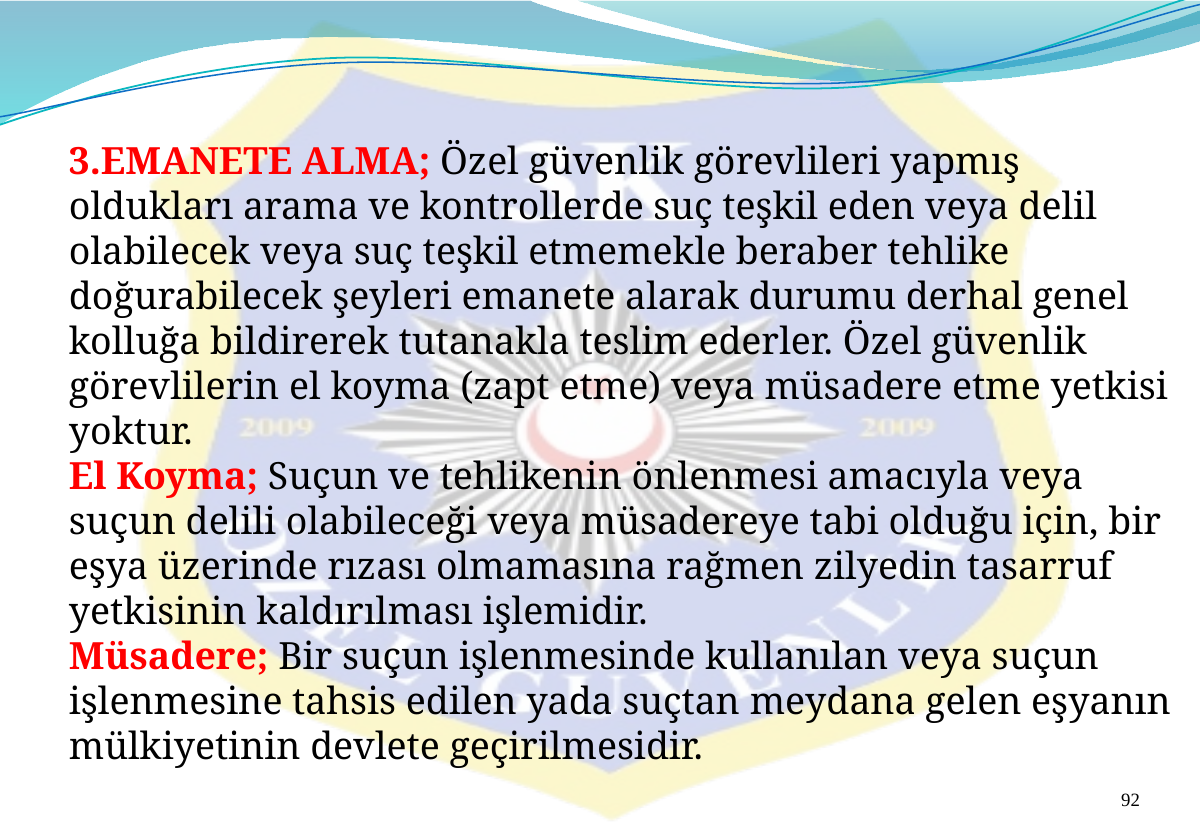

3.EMANETE ALMA; Özel güvenlik görevlileri yapmış oldukları arama ve kontrollerde suç teşkil eden veya delil olabilecek veya suç teşkil etmemekle beraber tehlike doğurabilecek şeyleri emanete alarak durumu derhal genel kolluğa bildirerek tutanakla teslim ederler. Özel güvenlik görevlilerin el koyma (zapt etme) veya müsadere etme yetkisi yoktur.
El Koyma; Suçun ve tehlikenin önlenmesi amacıyla veya suçun delili olabileceği veya müsadereye tabi olduğu için, bir eşya üzerinde rızası olmamasına rağmen zilyedin tasarruf yetkisinin kaldırılması işlemidir.
Müsadere; Bir suçun işlenmesinde kullanılan veya suçun işlenmesine tahsis edilen yada suçtan meydana gelen eşyanın mülkiyetinin devlete geçirilmesidir.
92